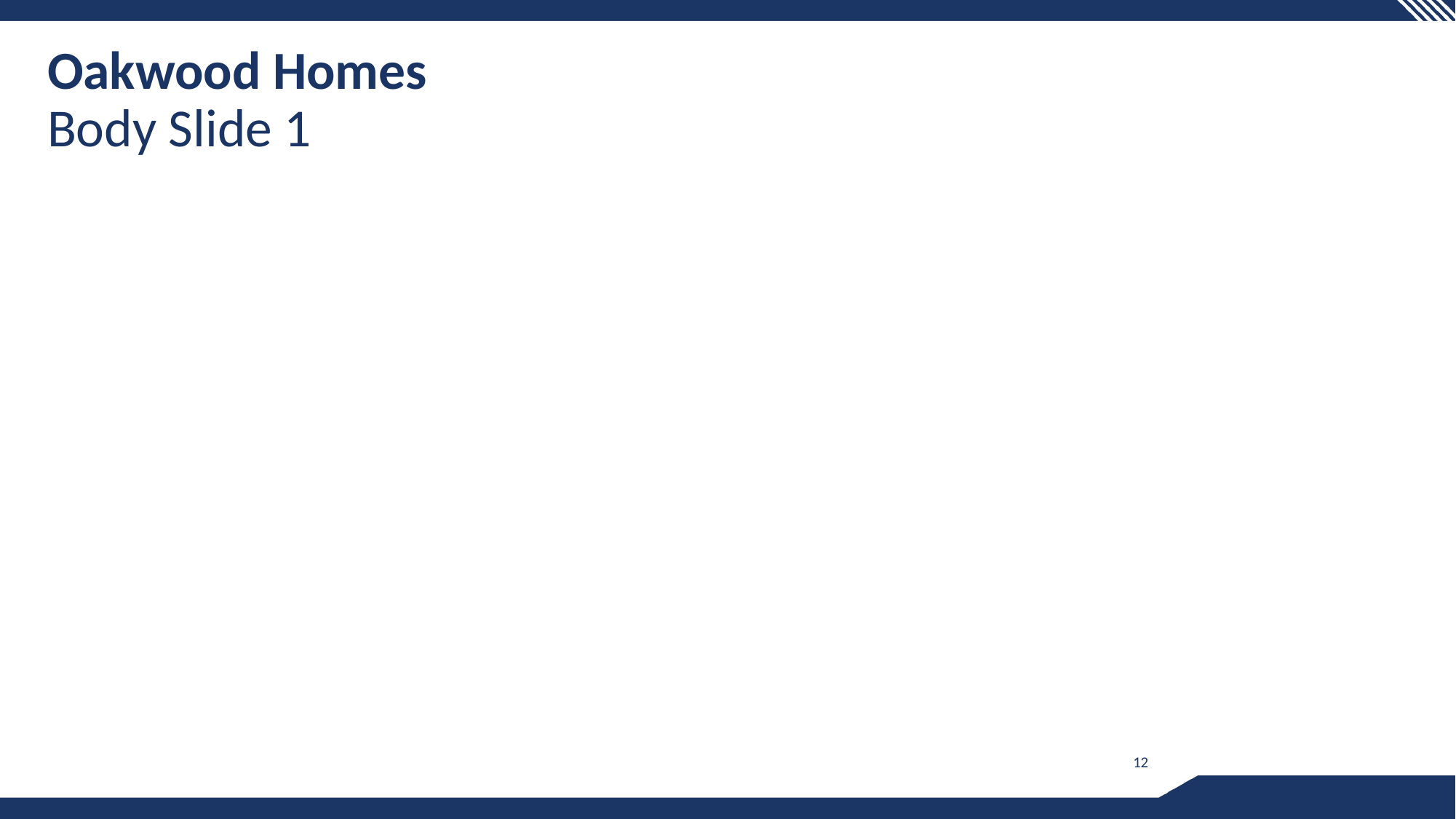

# Oakwood Homes Body Slide 1

12